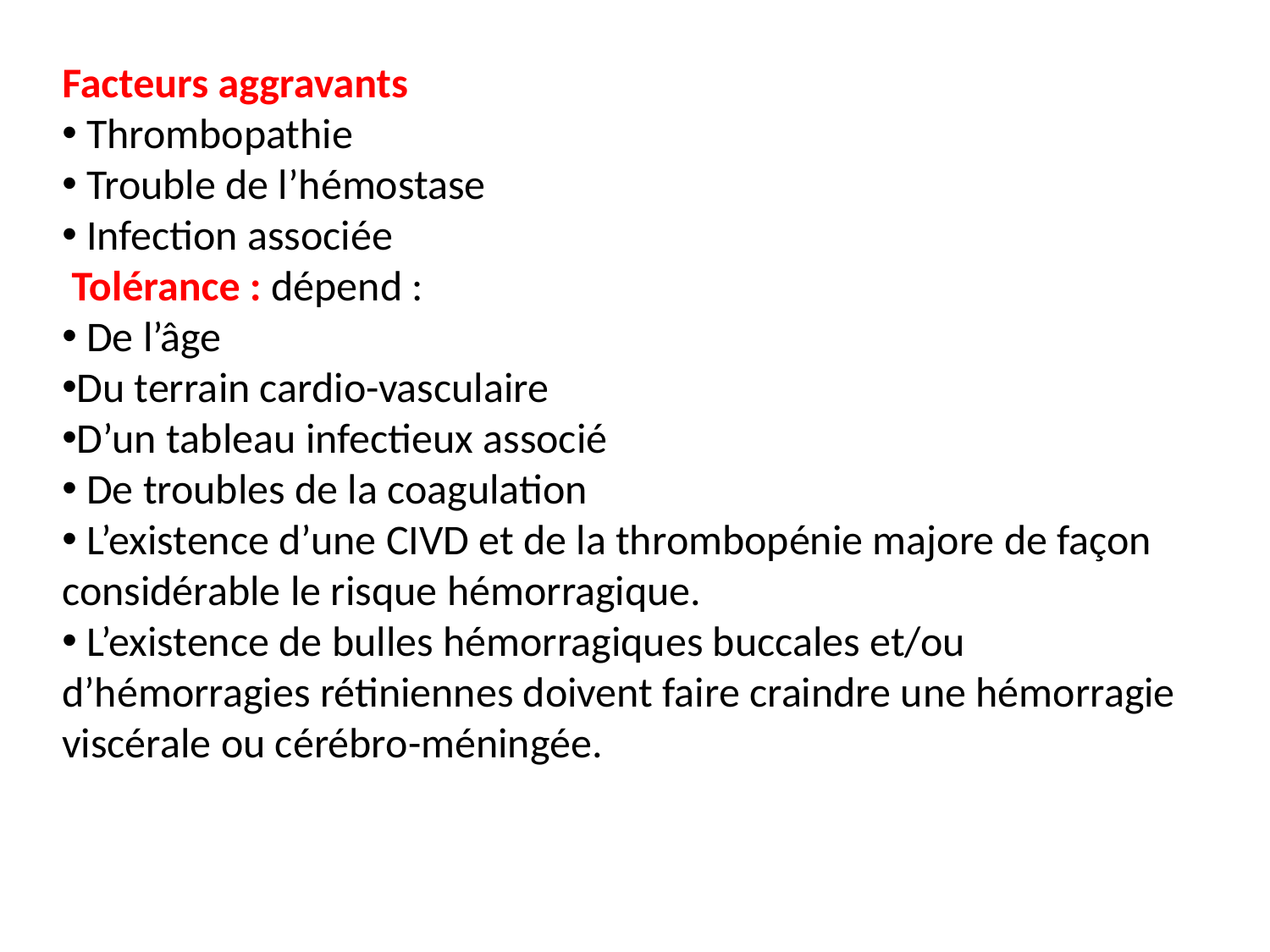

Facteurs aggravants
 Thrombopathie
 Trouble de l’hémostase
 Infection associée
 Tolérance : dépend :
 De l’âge
Du terrain cardio-vasculaire
D’un tableau infectieux associé
 De troubles de la coagulation
 L’existence d’une CIVD et de la thrombopénie majore de façon considérable le risque hémorragique.
 L’existence de bulles hémorragiques buccales et/ou d’hémorragies rétiniennes doivent faire craindre une hémorragie viscérale ou cérébro-méningée.